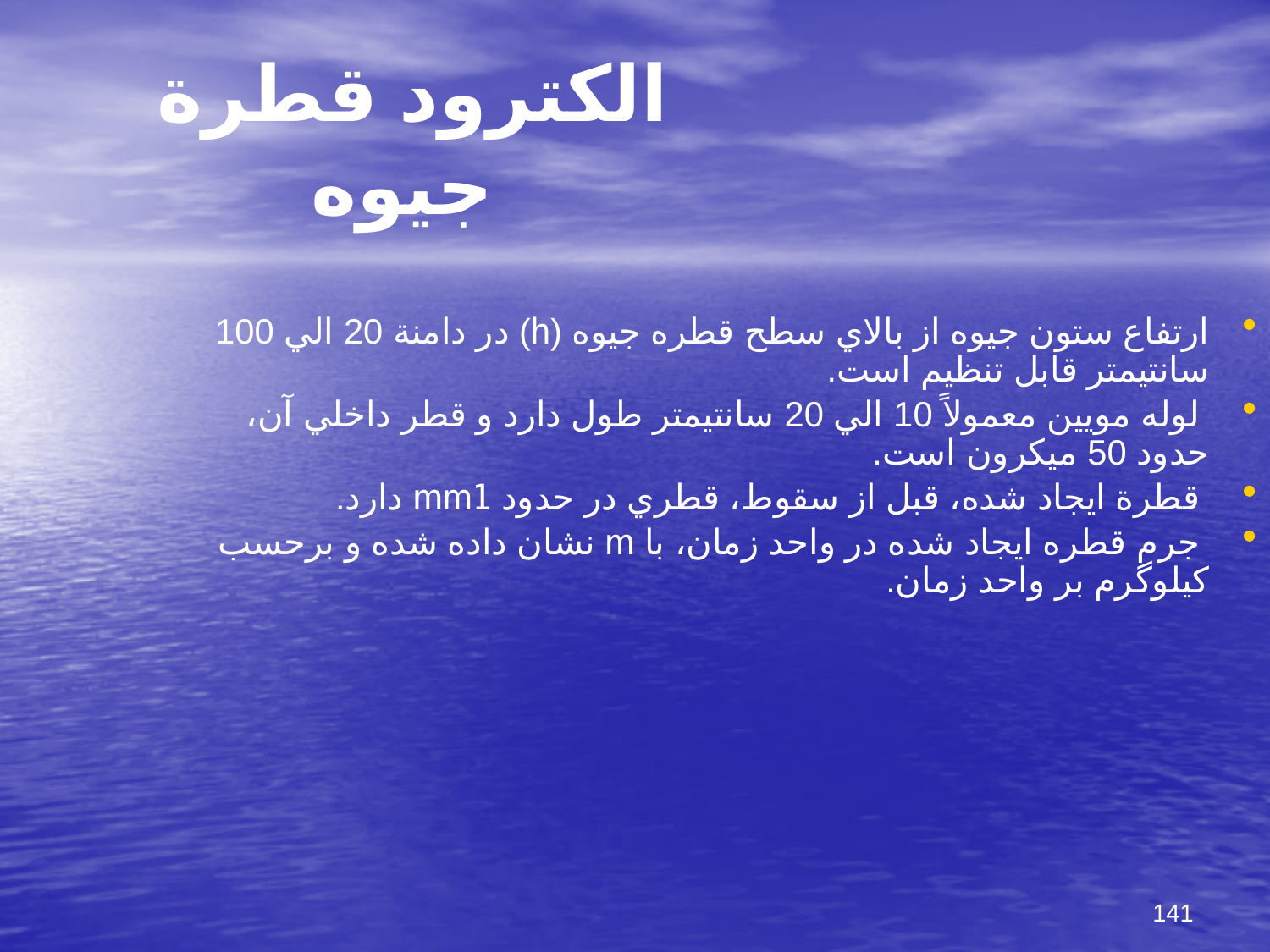

# الكترود قطرة جيوه

ارتفاع ستون جيوه از بالاي سطح قطره جيوه (h) در دامنة 20 الي 100 سانتيمتر قابل تنظيم است.
 لوله مويين معمولاً 10 الي 20 سانتيمتر طول دارد و قطر داخلي آن، حدود 50 ميكرون است.
 قطرة ايجاد شده، قبل از سقوط، قطري در حدود mm1 دارد.
 جرم قطره ايجاد شده در واحد زمان، با m نشان داده شده و برحسب كيلوگرم بر واحد زمان.
141